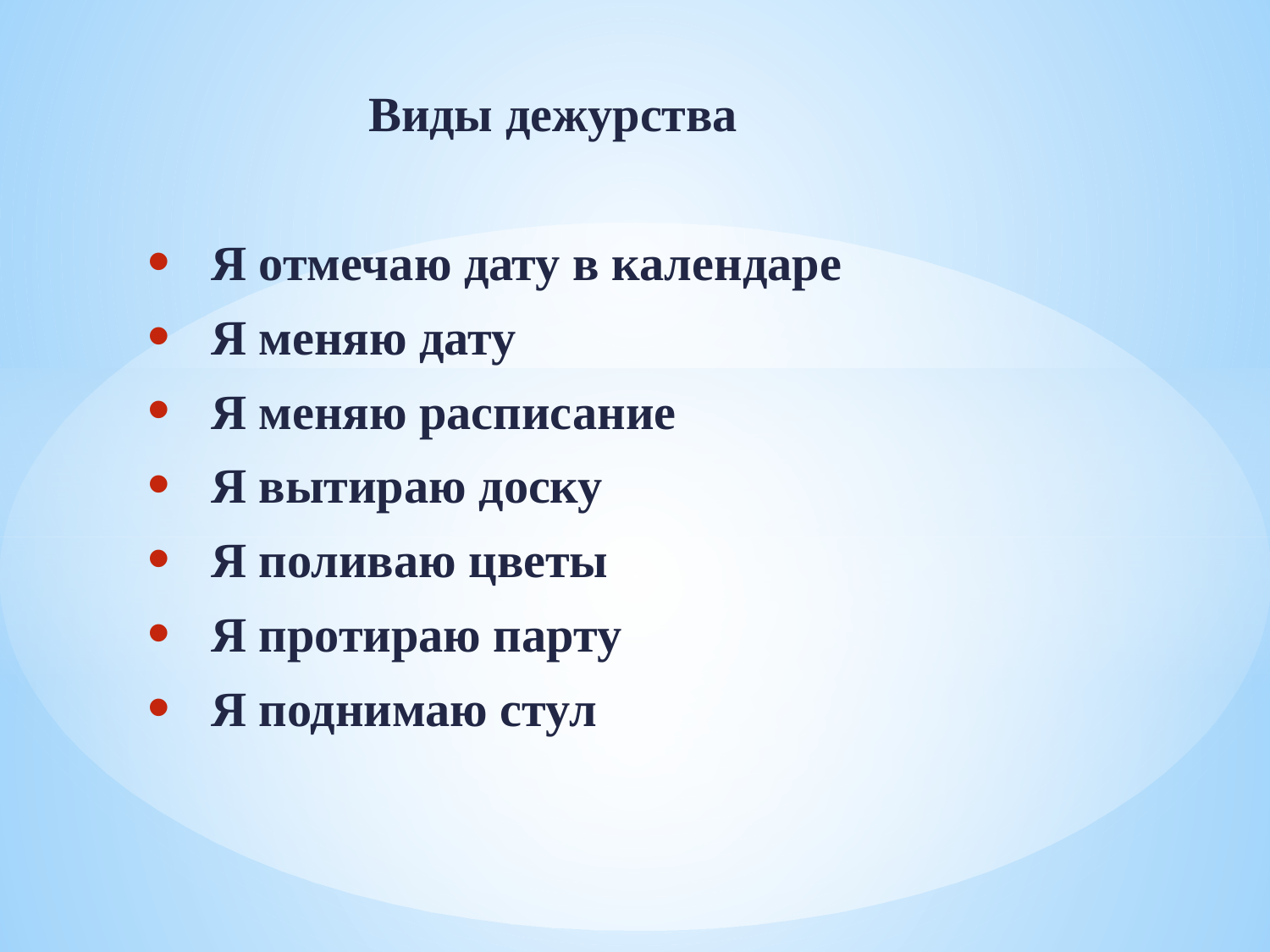

Виды дежурства

Я отмечаю дату в календаре
Я меняю дату
Я меняю расписание
Я вытираю доску
Я поливаю цветы
Я протираю парту
Я поднимаю стул